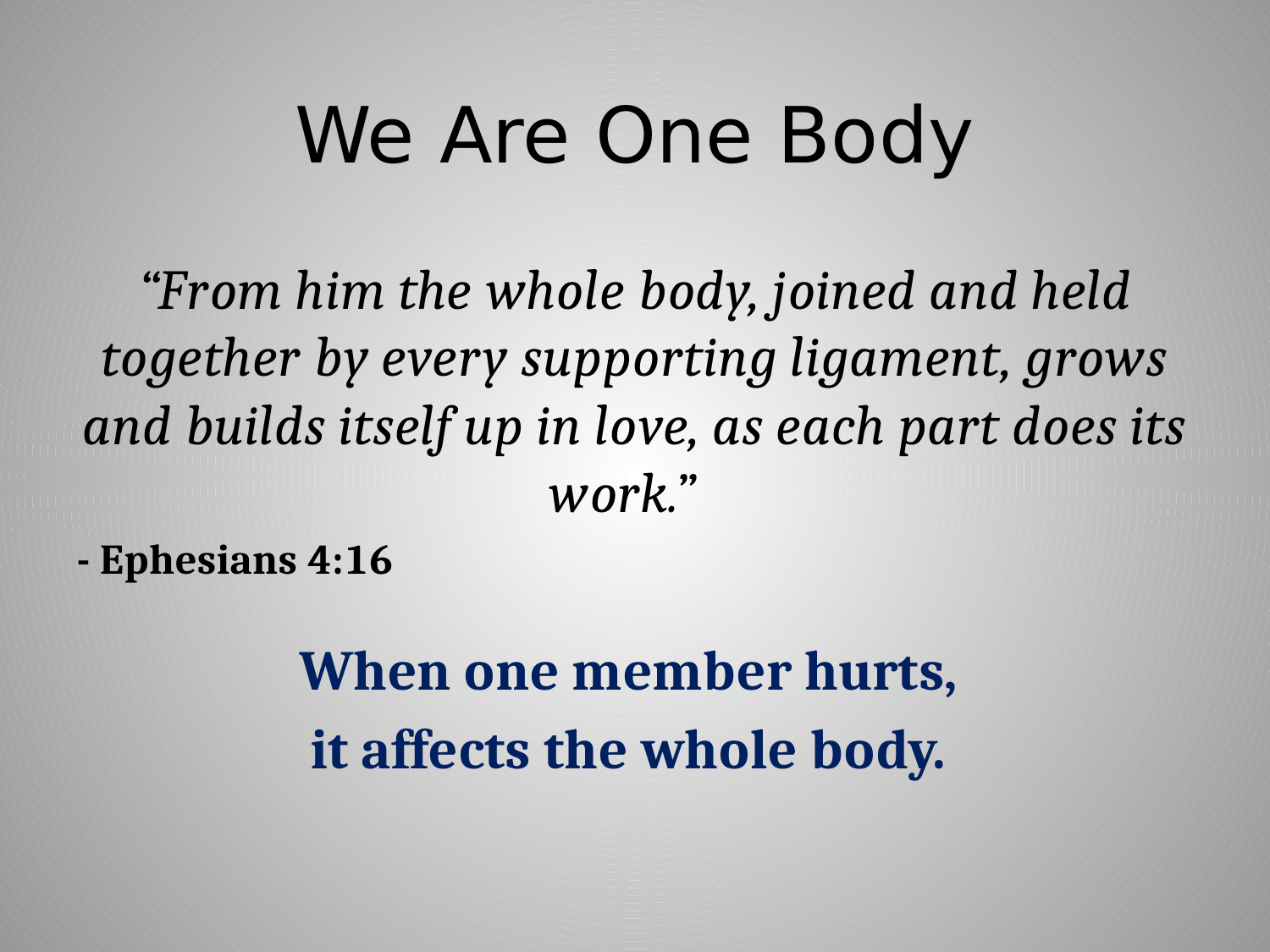

# We Are One Body

“From him the whole body, joined and held together by every supporting ligament, grows and builds itself up in love, as each part does its work.”
- Ephesians 4:16

When one member hurts,
it affects the whole body.